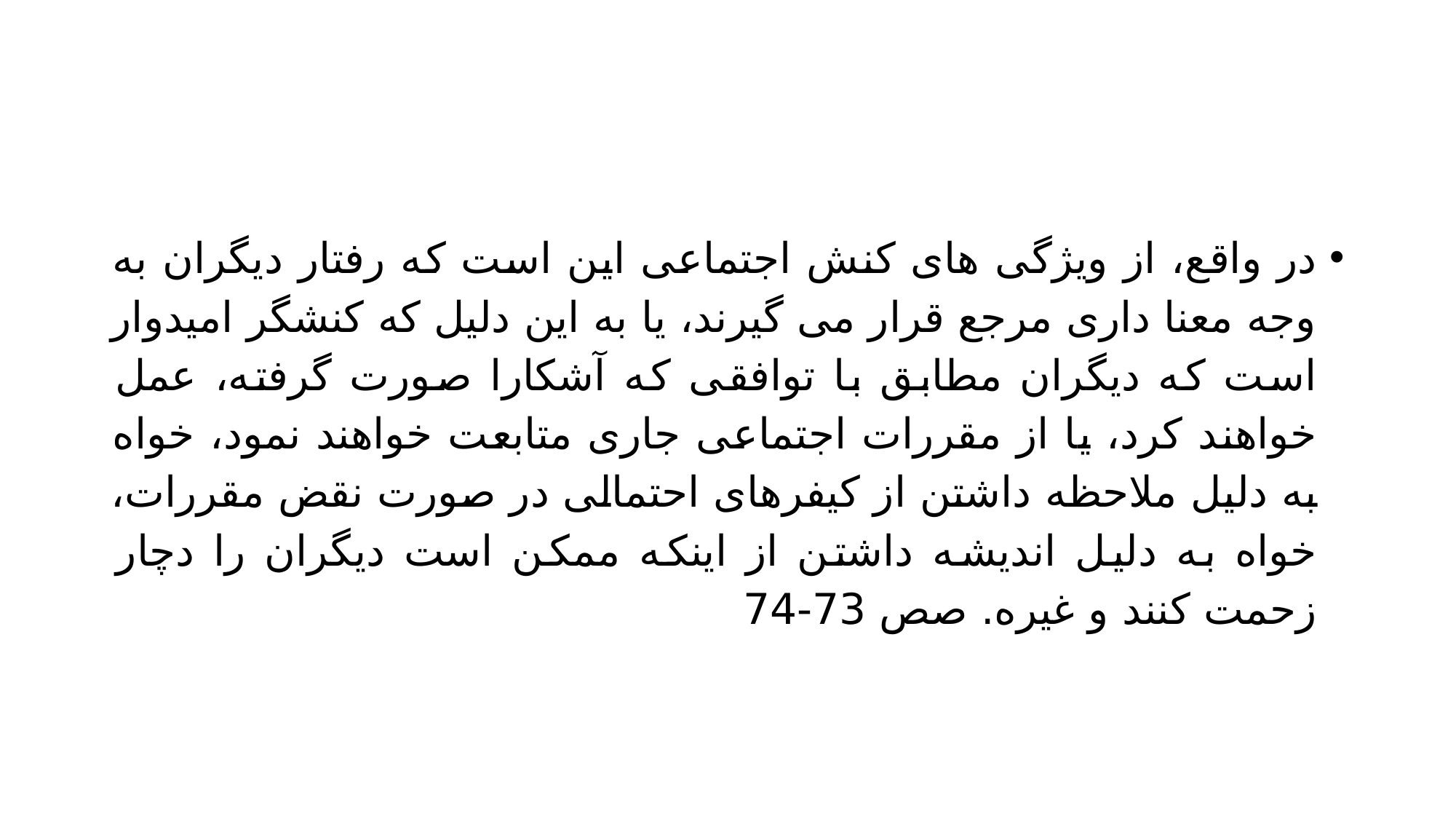

#
در واقع، از ویژگی های کنش اجتماعی این است که رفتار دیگران به وجه معنا داری مرجع قرار می گیرند، یا به این دلیل که کنشگر امیدوار است که دیگران مطابق با توافقی که آشکارا صورت گرفته، عمل خواهند کرد، یا از مقررات اجتماعی جاری متابعت خواهند نمود، خواه به دلیل ملاحظه داشتن از کیفرهای احتمالی در صورت نقض مقررات، خواه به دلیل اندیشه داشتن از اینکه ممکن است دیگران را دچار زحمت کنند و غیره. صص 73-74